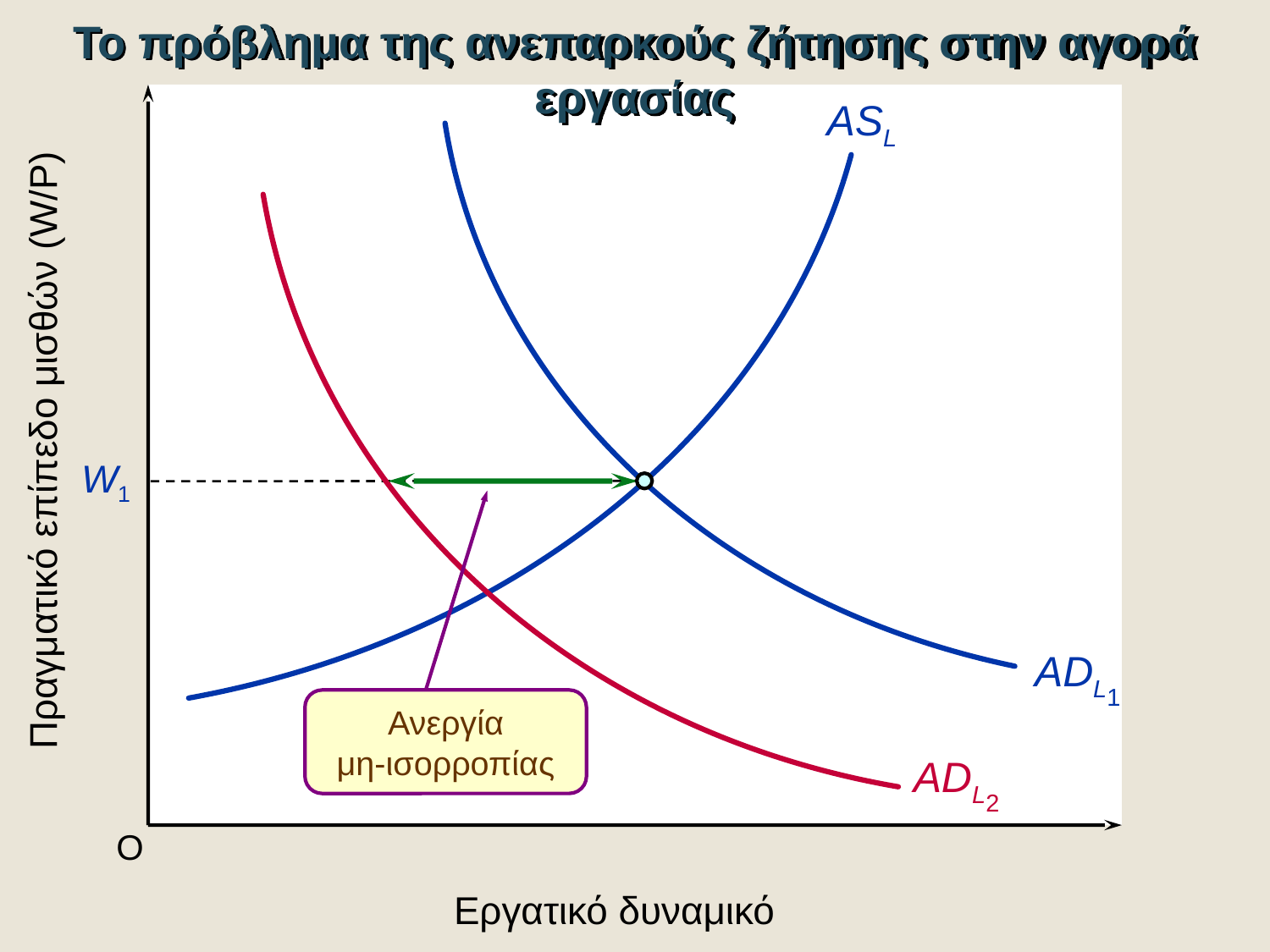

Το πρόβλημα της ανεπαρκούς ζήτησης στην αγορά εργασίας

ASL

ADL2
Πραγματικό επίπεδο μισθών (W/P)
W1

Ανεργία
μη-ισορροπίας
ADL1
O

Εργατικό δυναμικό